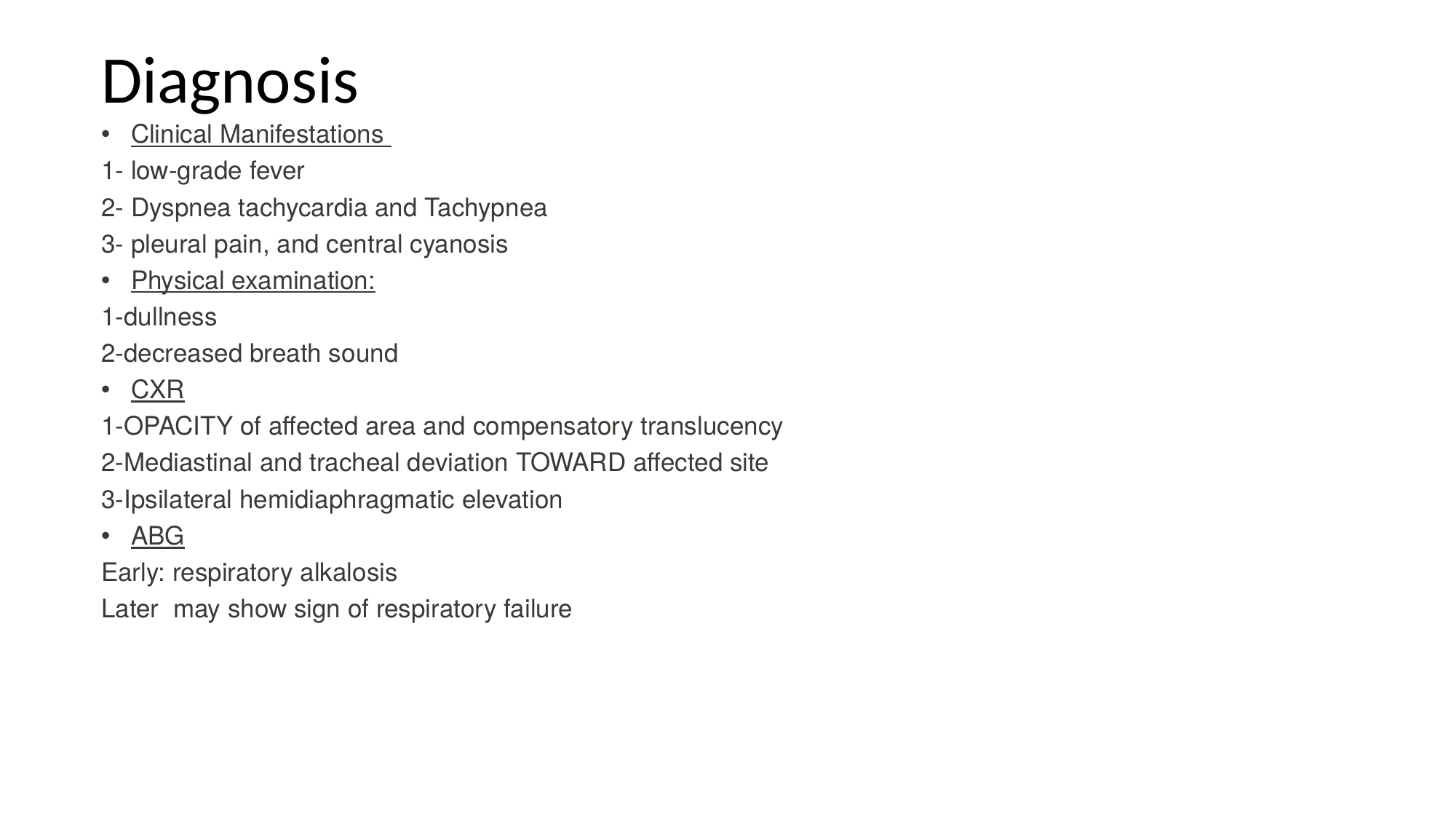

# Diagnosis
Clinical Manifestations
1- low-grade fever
2- Dyspnea tachycardia and Tachypnea
3- pleural pain, and central cyanosis
Physical examination:
1-dullness
2-decreased breath sound
CXR
1-OPACITY of affected area and compensatory translucency
2-Mediastinal and tracheal deviation TOWARD affected site
3-Ipsilateral hemidiaphragmatic elevation
ABG
Early: respiratory alkalosis
Later  may show sign of respiratory failure